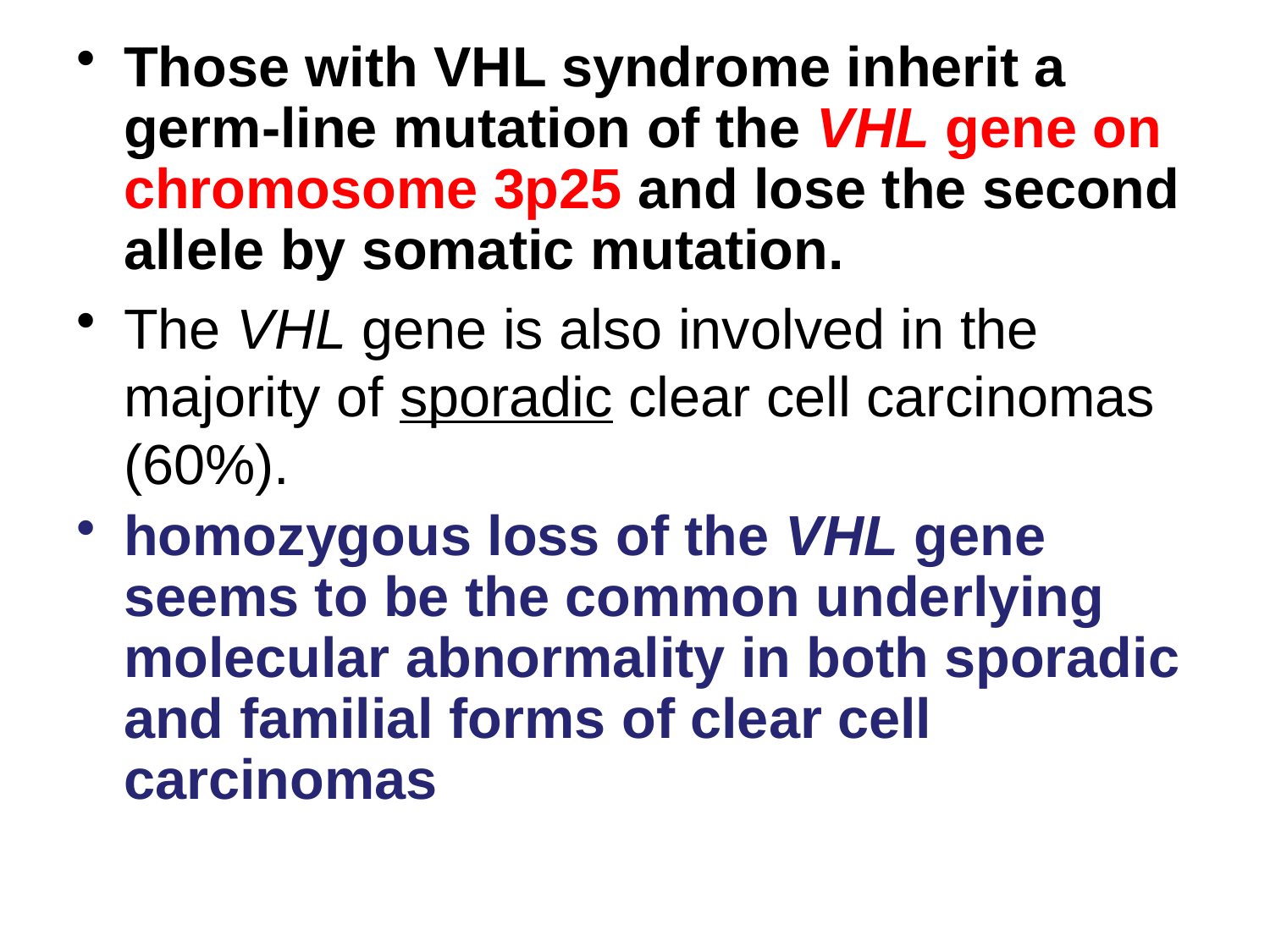

Those with VHL syndrome inherit a germ-line mutation of the VHL gene on chromosome 3p25 and lose the second allele by somatic mutation.
The VHL gene is also involved in the majority of sporadic clear cell carcinomas (60%).
homozygous loss of the VHL gene seems to be the common underlying molecular abnormality in both sporadic and familial forms of clear cell carcinomas